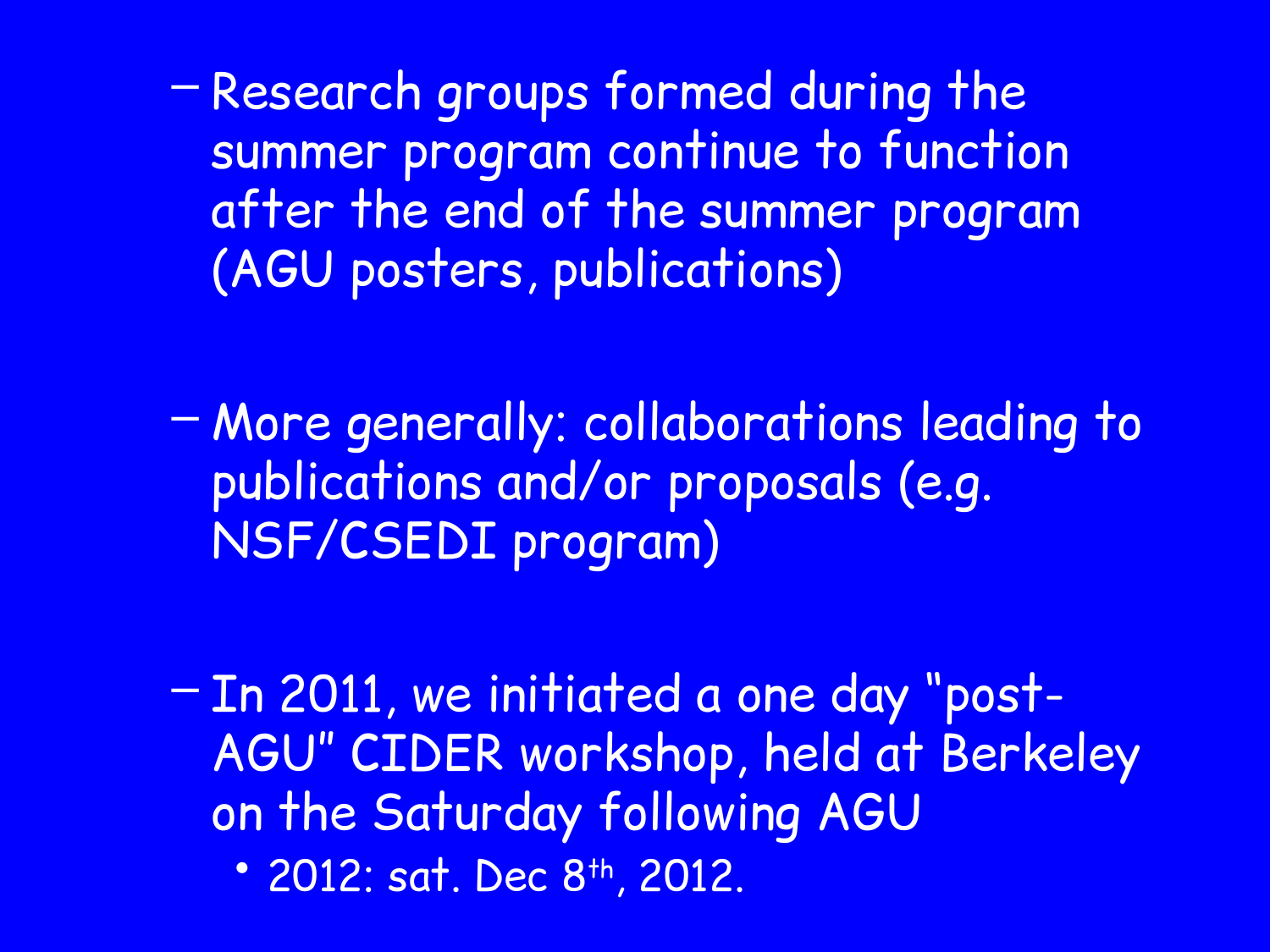

Research groups formed during the summer program continue to function after the end of the summer program (AGU posters, publications)

More generally: collaborations leading to publications and/or proposals (e.g. NSF/CSEDI program)

In 2011, we initiated a one day “post-AGU” CIDER workshop, held at Berkeley on the Saturday following AGU
2012: sat. Dec 8th, 2012.